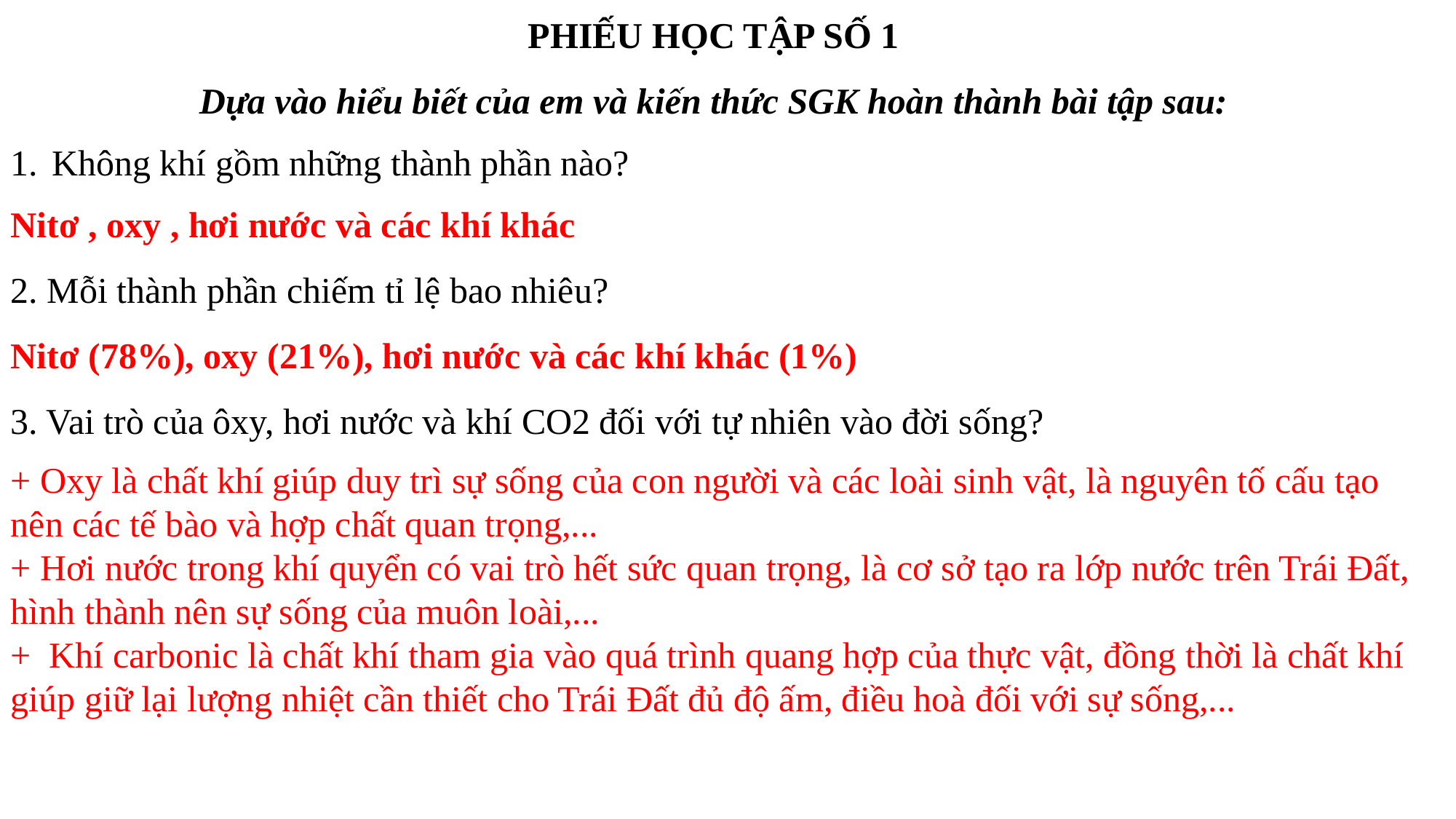

PHIẾU HỌC TẬP SỐ 1
Dựa vào hiểu biết của em và kiến thức SGK hoàn thành bài tập sau:
Không khí gồm những thành phần nào?
Nitơ , oxy , hơi nước và các khí khác
2. Mỗi thành phần chiếm tỉ lệ bao nhiêu?
Nitơ (78%), oxy (21%), hơi nước và các khí khác (1%)
3. Vai trò của ôxy, hơi nước và khí CO2 đối với tự nhiên vào đời sống?
+ Oxy là chất khí giúp duy trì sự sống của con người và các loài sinh vật, là nguyên tố cấu tạo nên các tế bào và hợp chất quan trọng,...
+ Hơi nước trong khí quyển có vai trò hết sức quan trọng, là cơ sở tạo ra lớp nước trên Trái Đất, hình thành nên sự sống của muôn loài,...
+  Khí carbonic là chất khí tham gia vào quá trình quang hợp của thực vật, đồng thời là chất khí giúp giữ lại lượng nhiệt cần thiết cho Trái Đất đủ độ ấm, điều hoà đối với sự sống,...